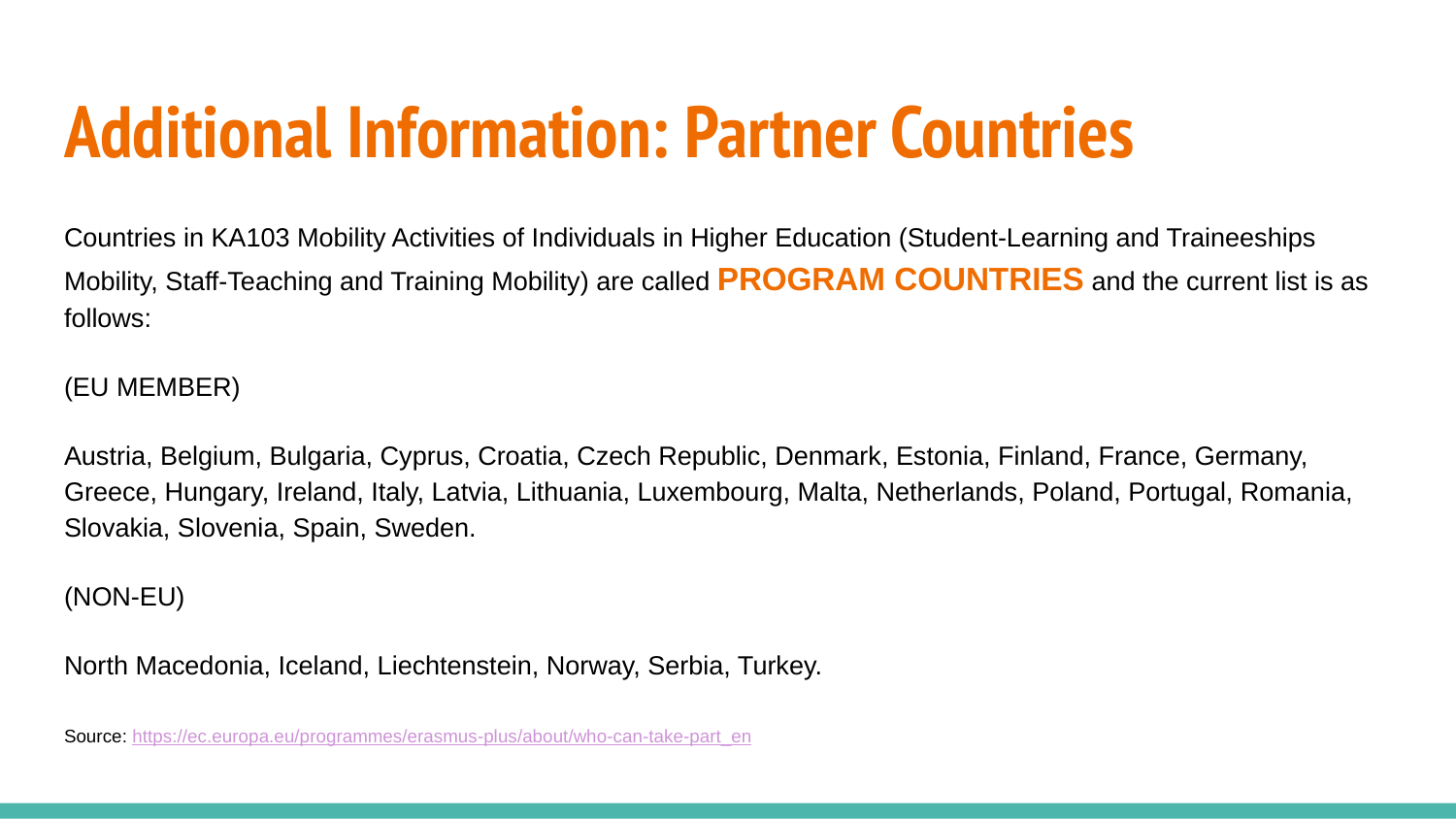

# Additional Information: Partner Countries
Countries in KA103 Mobility Activities of Individuals in Higher Education (Student-Learning and Traineeships Mobility, Staff-Teaching and Training Mobility) are called PROGRAM COUNTRIES and the current list is as follows:
(EU MEMBER)
Austria, Belgium, Bulgaria, Cyprus, Croatia, Czech Republic, Denmark, Estonia, Finland, France, Germany, Greece, Hungary, Ireland, Italy, Latvia, Lithuania, Luxembourg, Malta, Netherlands, Poland, Portugal, Romania, Slovakia, Slovenia, Spain, Sweden.
(NON-EU)
North Macedonia, Iceland, Liechtenstein, Norway, Serbia, Turkey.
Source: https://ec.europa.eu/programmes/erasmus-plus/about/who-can-take-part_en